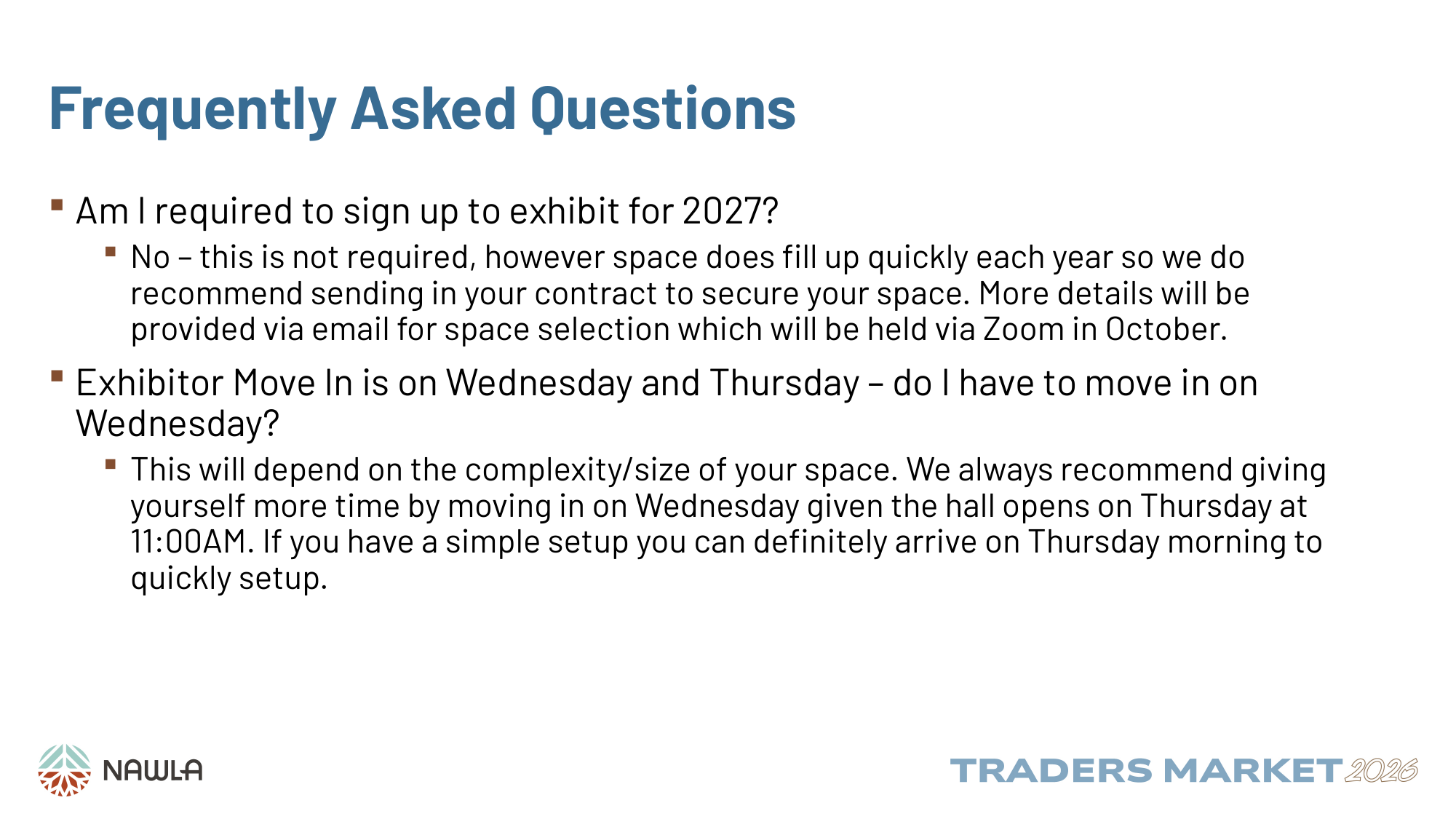

# Frequently Asked Questions
Am I required to sign up to exhibit for 2027?
No – this is not required, however space does fill up quickly each year so we do recommend sending in your contract to secure your space. More details will be provided via email for space selection which will be held via Zoom in October.
Exhibitor Move In is on Wednesday and Thursday – do I have to move in on Wednesday?
This will depend on the complexity/size of your space. We always recommend giving yourself more time by moving in on Wednesday given the hall opens on Thursday at 11:00AM. If you have a simple setup you can definitely arrive on Thursday morning to quickly setup.